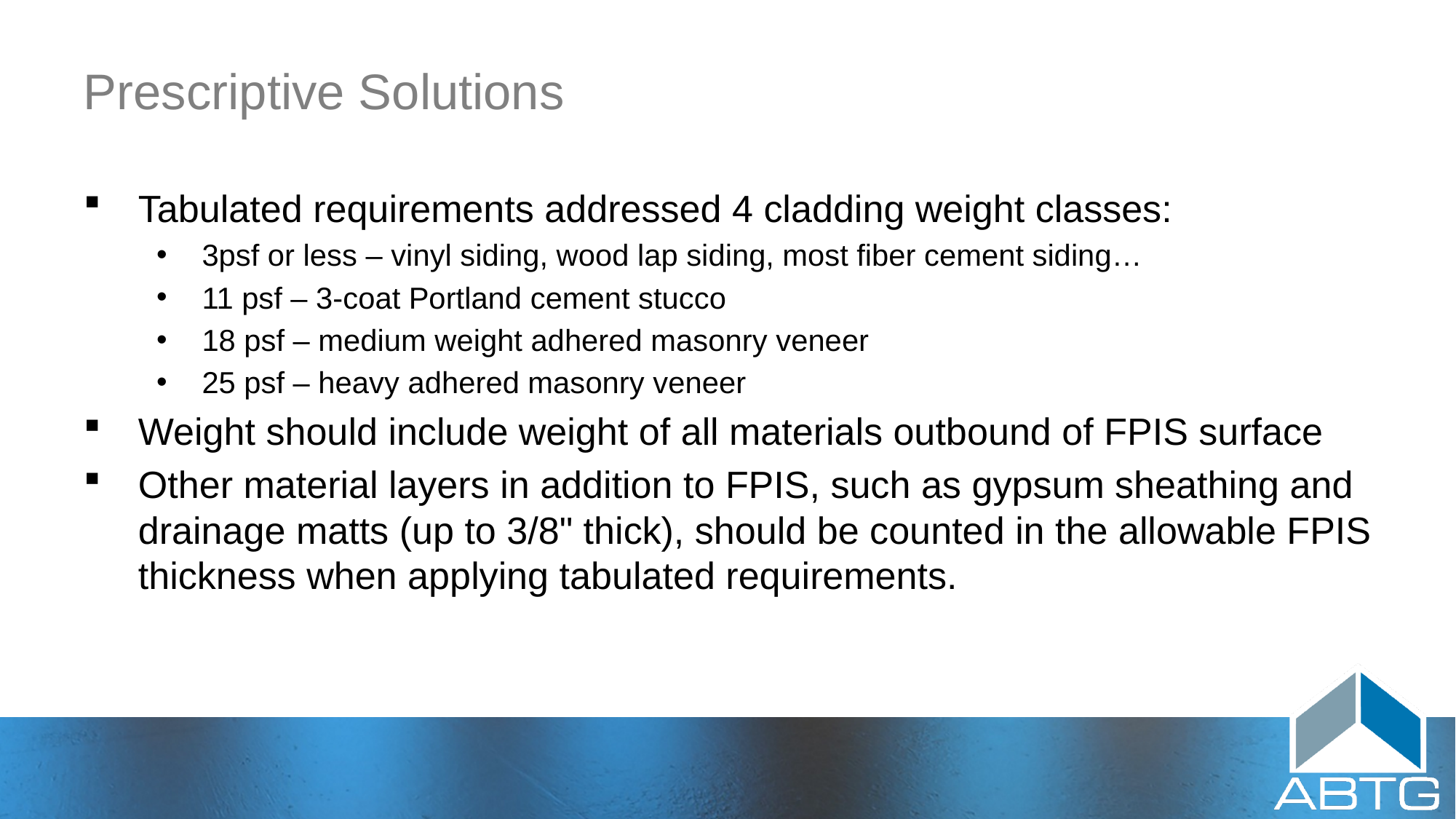

# Prescriptive Solutions
Tabulated requirements addressed 4 cladding weight classes:
3psf or less – vinyl siding, wood lap siding, most fiber cement siding…
11 psf – 3-coat Portland cement stucco
18 psf – medium weight adhered masonry veneer
25 psf – heavy adhered masonry veneer
Weight should include weight of all materials outbound of FPIS surface
Other material layers in addition to FPIS, such as gypsum sheathing and drainage matts (up to 3/8" thick), should be counted in the allowable FPIS thickness when applying tabulated requirements.